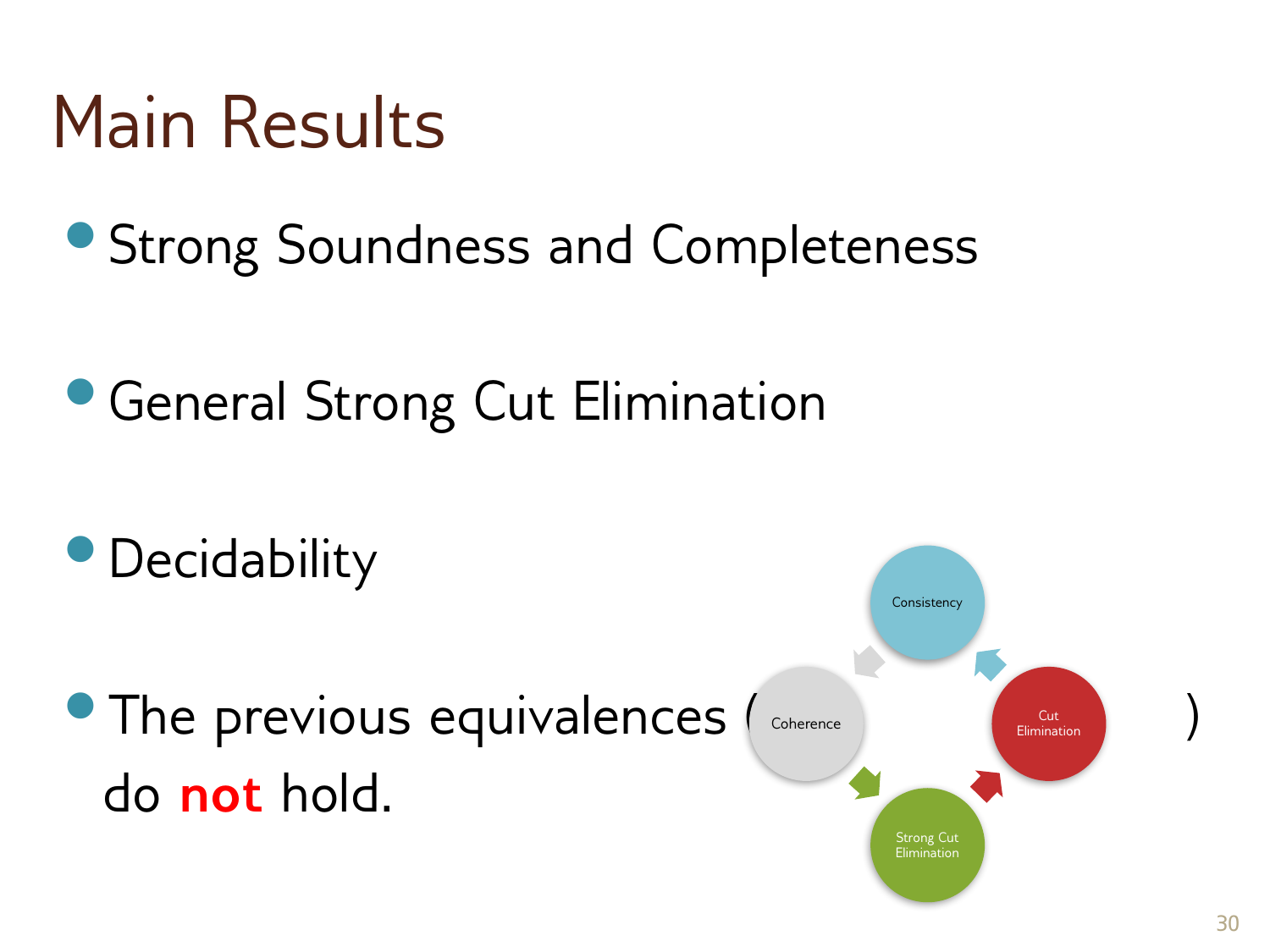

# Main Results
Strong Soundness and Completeness

General Strong Cut Elimination

Decidability

The previous equivalences ( 	                   )
	do not hold.

Consistency

Cut Elimination

Strong Cut Elimination

Coherence

30